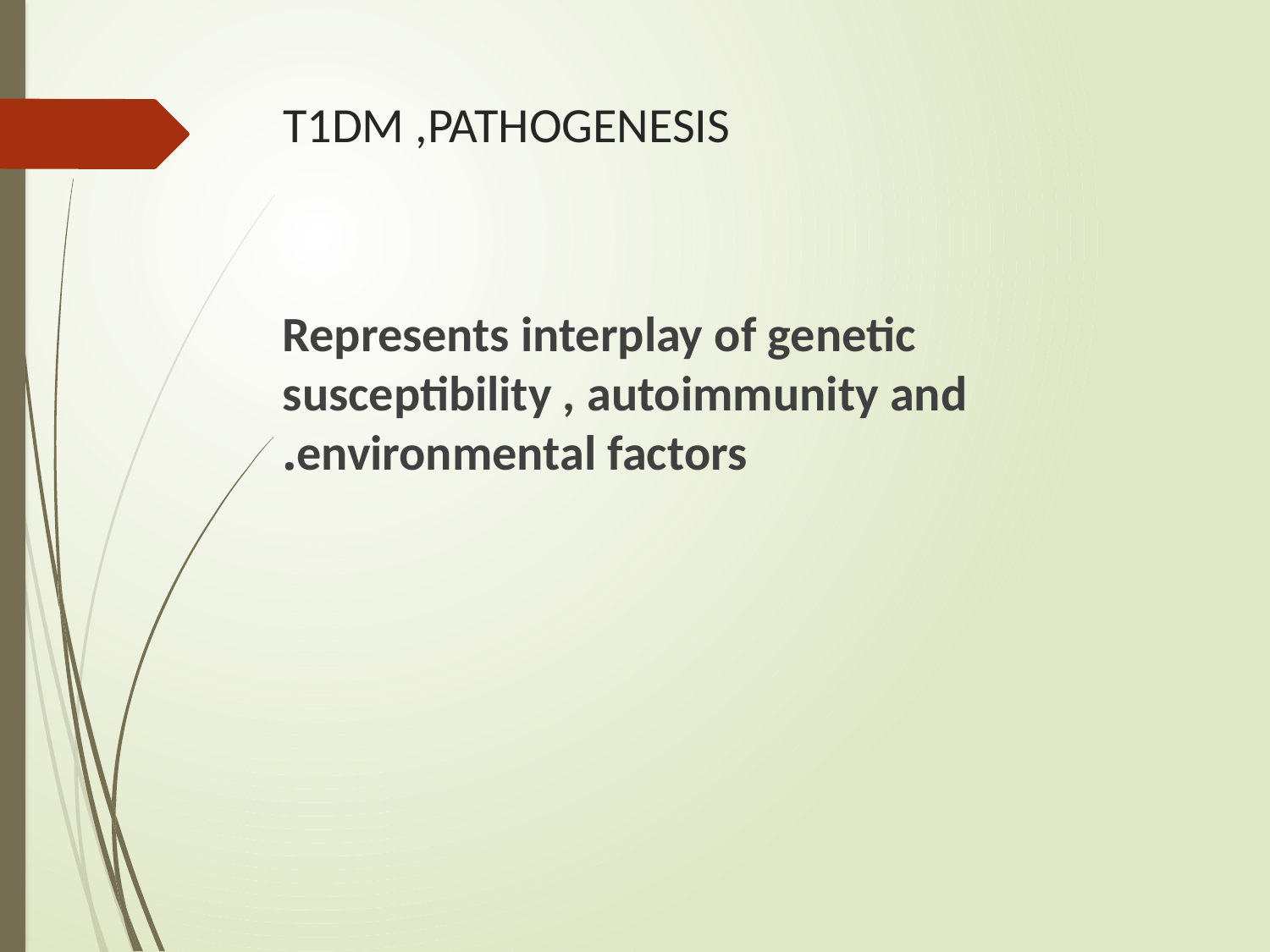

# T1DM ,PATHOGENESIS
Represents interplay of genetic susceptibility , autoimmunity and environmental factors.